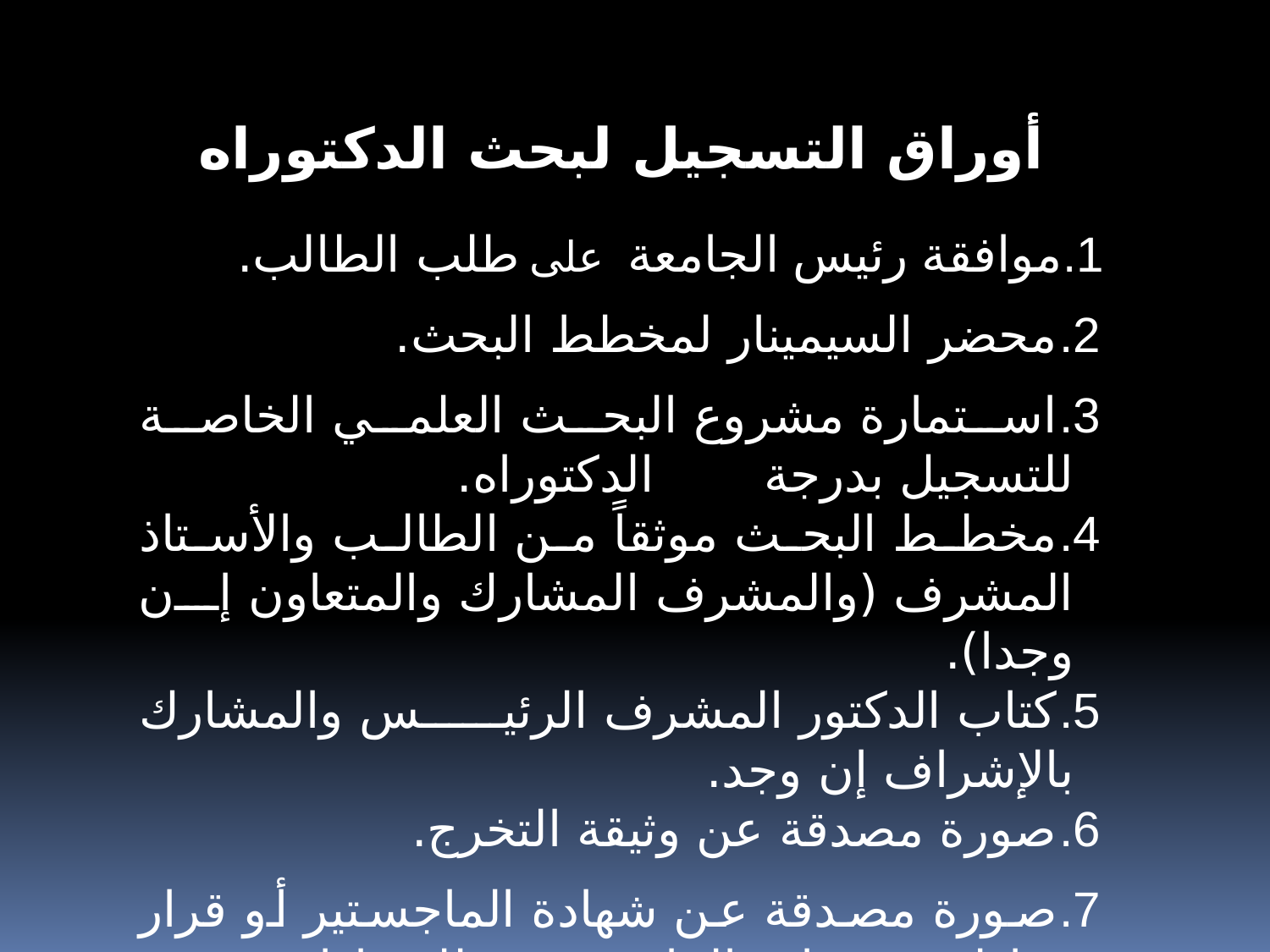

أوراق التسجيل لبحث الدكتوراه
موافقة رئيس الجامعة  على طلب الطالب.
محضر السيمينار لمخطط البحث.
استمارة مشروع البحث العلمي الخاصة للتسجيل بدرجة       الدكتوراه.
مخطط البحث موثقاً من الطالب والأستاذ المشرف (والمشرف المشارك والمتعاون إن وجدا).
كتاب الدكتور المشرف الرئيس والمشارك بالإشراف إن وجد.
صورة مصدقة عن وثيقة التخرج.
صورة مصدقة عن شهادة الماجستير أو قرار معادلة شهادة الماجستير للشهادات غير السورية.